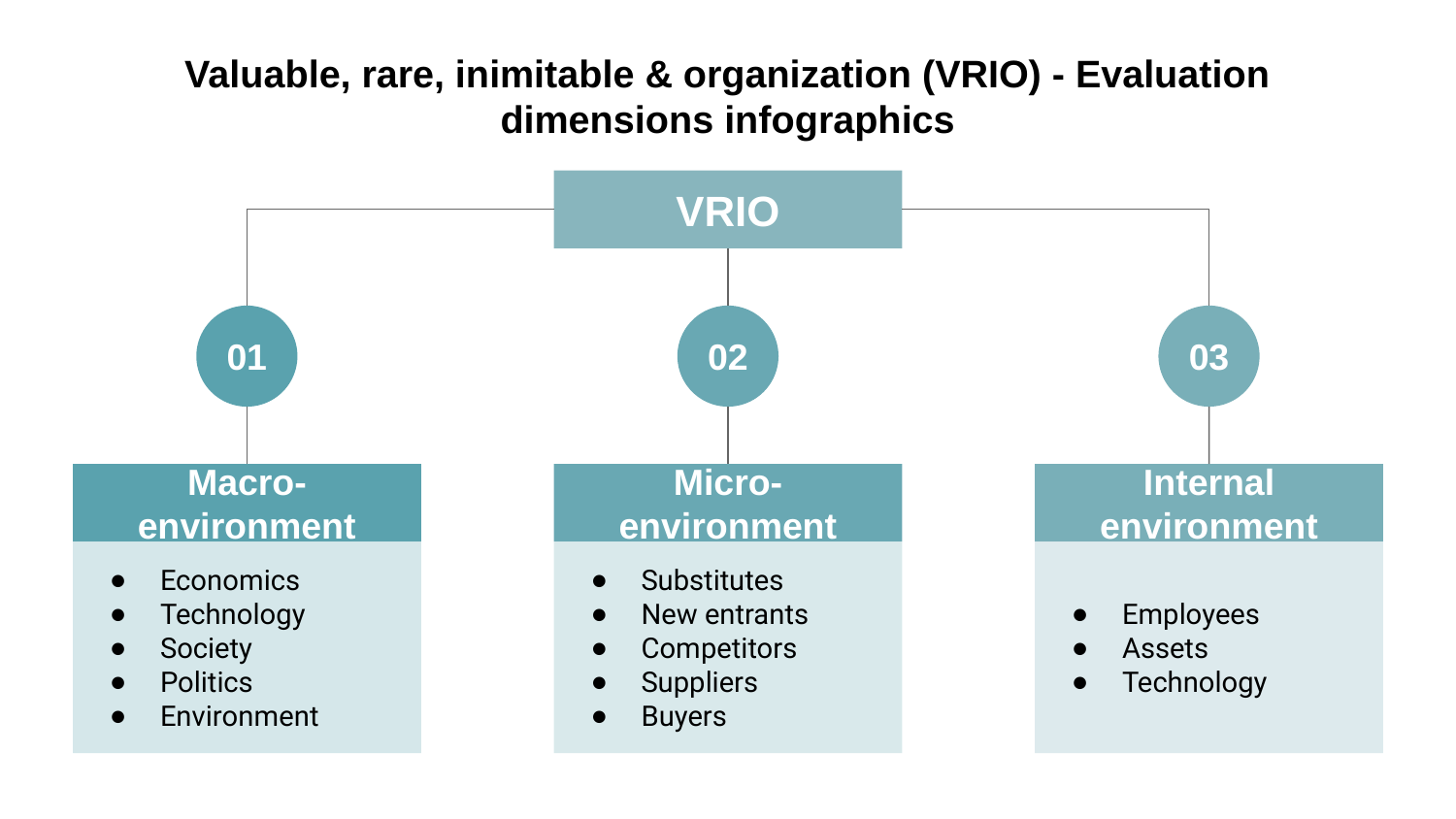

# Valuable, rare, inimitable & organization (VRIO) - Evaluation dimensions infographics
VRIO
01
Macro-environment
Economics
Technology
Society
Politics
Environment
02
Micro-environment
Substitutes
New entrants
Competitors
Suppliers
Buyers
03
Internal environment
Employees
Assets
Technology